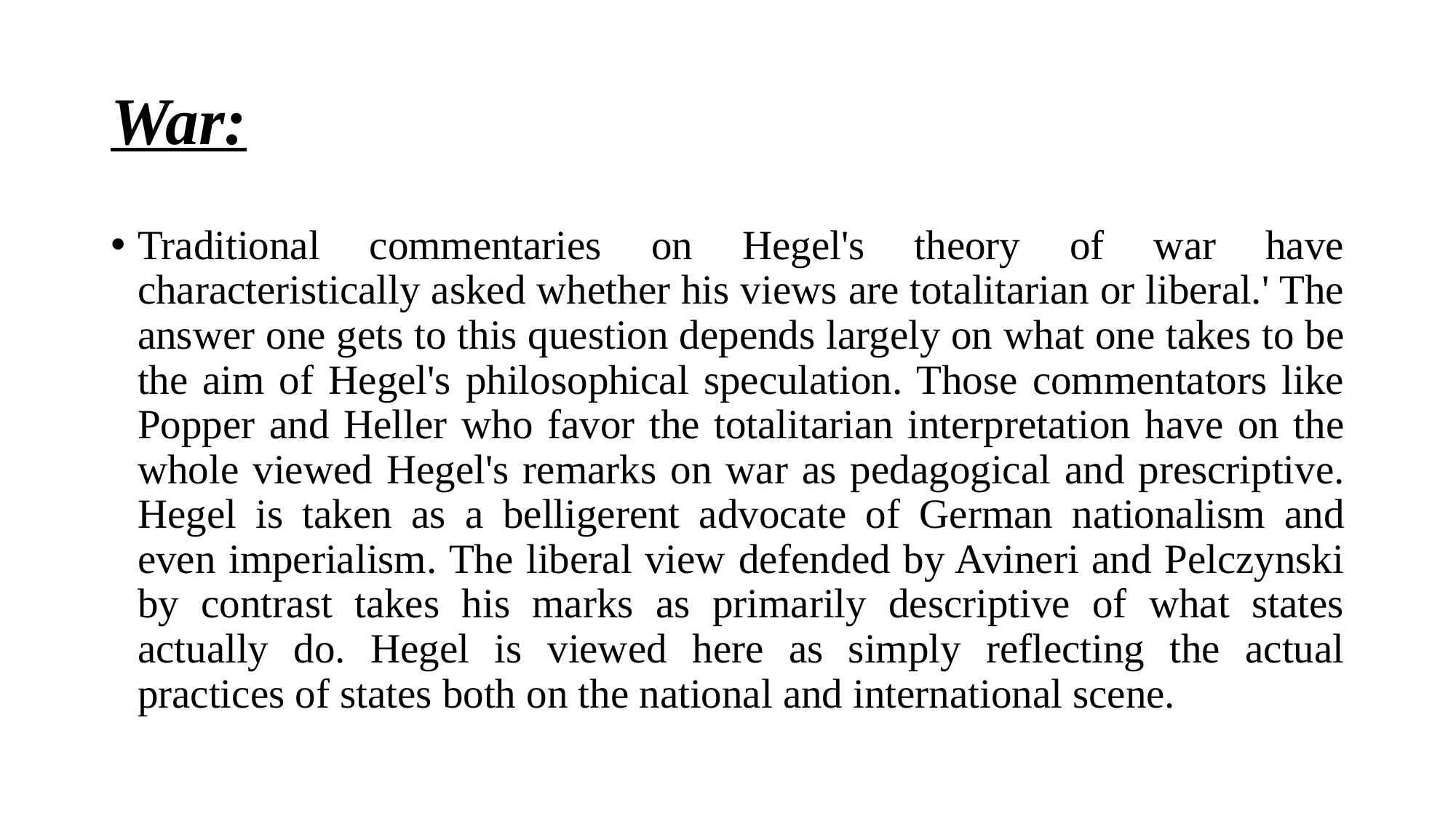

# War:
Traditional commentaries on Hegel's theory of war have characteristically asked whether his views are totalitarian or liberal.' The answer one gets to this question depends largely on what one takes to be the aim of Hegel's philosophical speculation. Those commentators like Popper and Heller who favor the totalitarian interpretation have on the whole viewed Hegel's remarks on war as pedagogical and prescriptive. Hegel is taken as a belligerent advocate of German nationalism and even imperialism. The liberal view defended by Avineri and Pelczynski by contrast takes his marks as primarily descriptive of what states actually do. Hegel is viewed here as simply reflecting the actual practices of states both on the national and international scene.